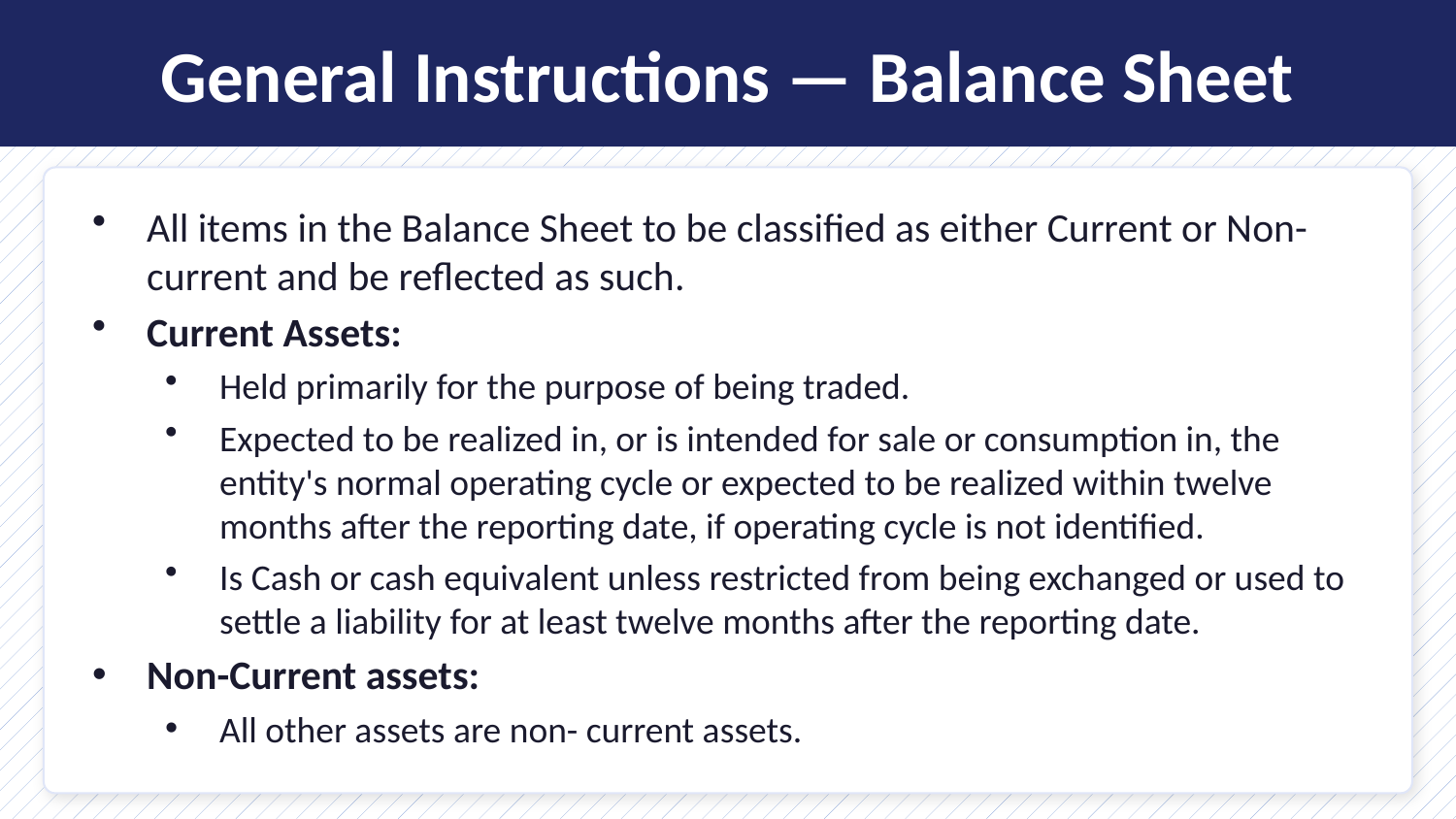

General Instructions — Balance Sheet

All items in the Balance Sheet to be classified as either Current or Non-current and be reflected as such.
Current Assets:
Held primarily for the purpose of being traded.
Expected to be realized in, or is intended for sale or consumption in, the entity's normal operating cycle or expected to be realized within twelve months after the reporting date, if operating cycle is not identified.
Is Cash or cash equivalent unless restricted from being exchanged or used to settle a liability for at least twelve months after the reporting date.
Non-Current assets:
All other assets are non- current assets.